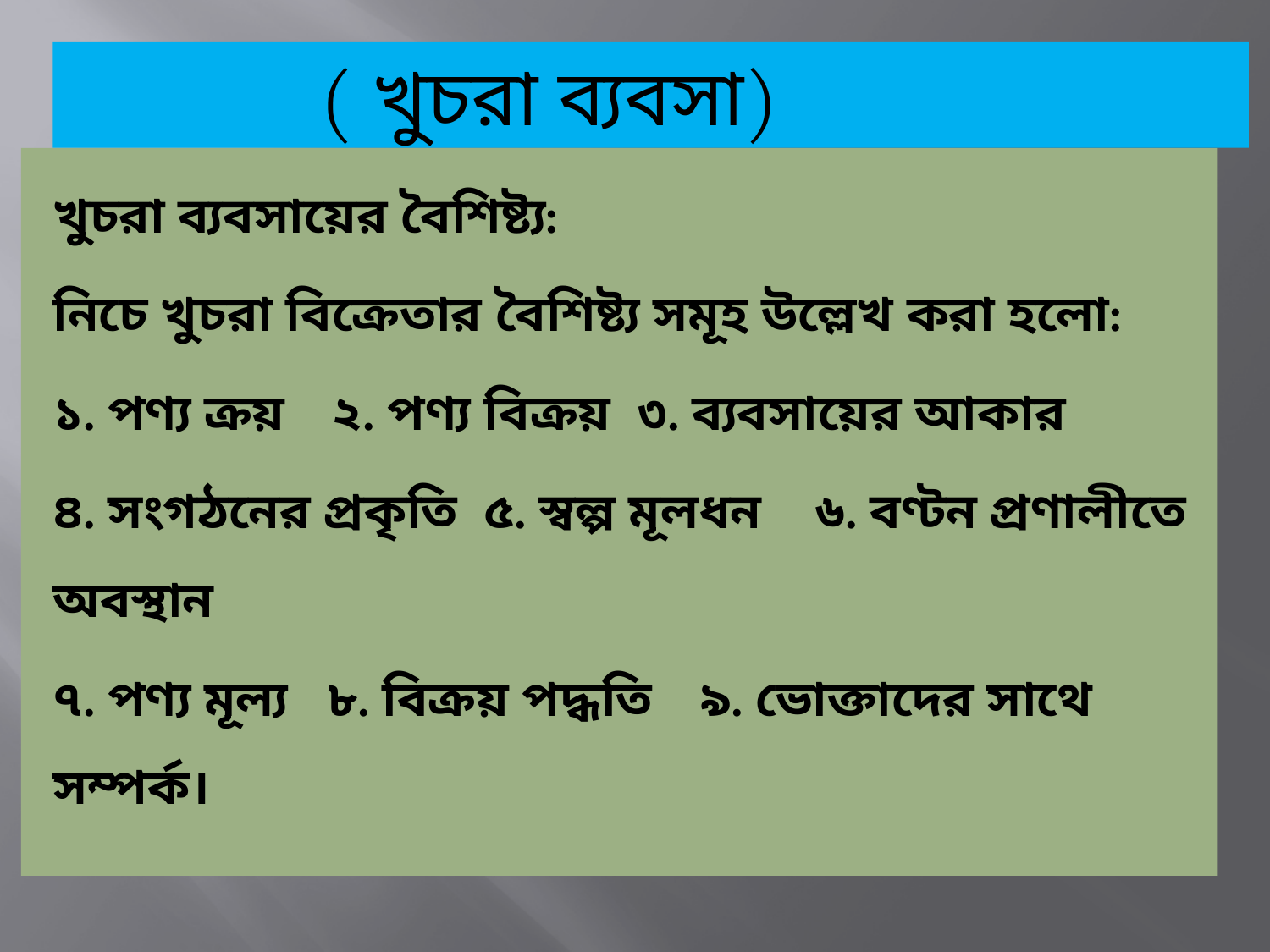

( খুচরা ব্যবসা)
খুচরা ব্যবসায়ের বৈশিষ্ট্য:
নিচে খুচরা বিক্রেতার বৈশিষ্ট্য সমূহ উল্লেখ করা হলো:
১. পণ্য ক্রয়	  ২. পণ্য বিক্রয়  ৩. ব্যবসায়ের আকার
৪. সংগঠনের প্রকৃতি  ৫. স্বল্প মূলধন	৬. বণ্টন প্রণালীতে অবস্থান
৭. পণ্য মূল্য   ৮. বিক্রয় পদ্ধতি	 ৯. ভোক্তাদের সাথে সম্পর্ক।